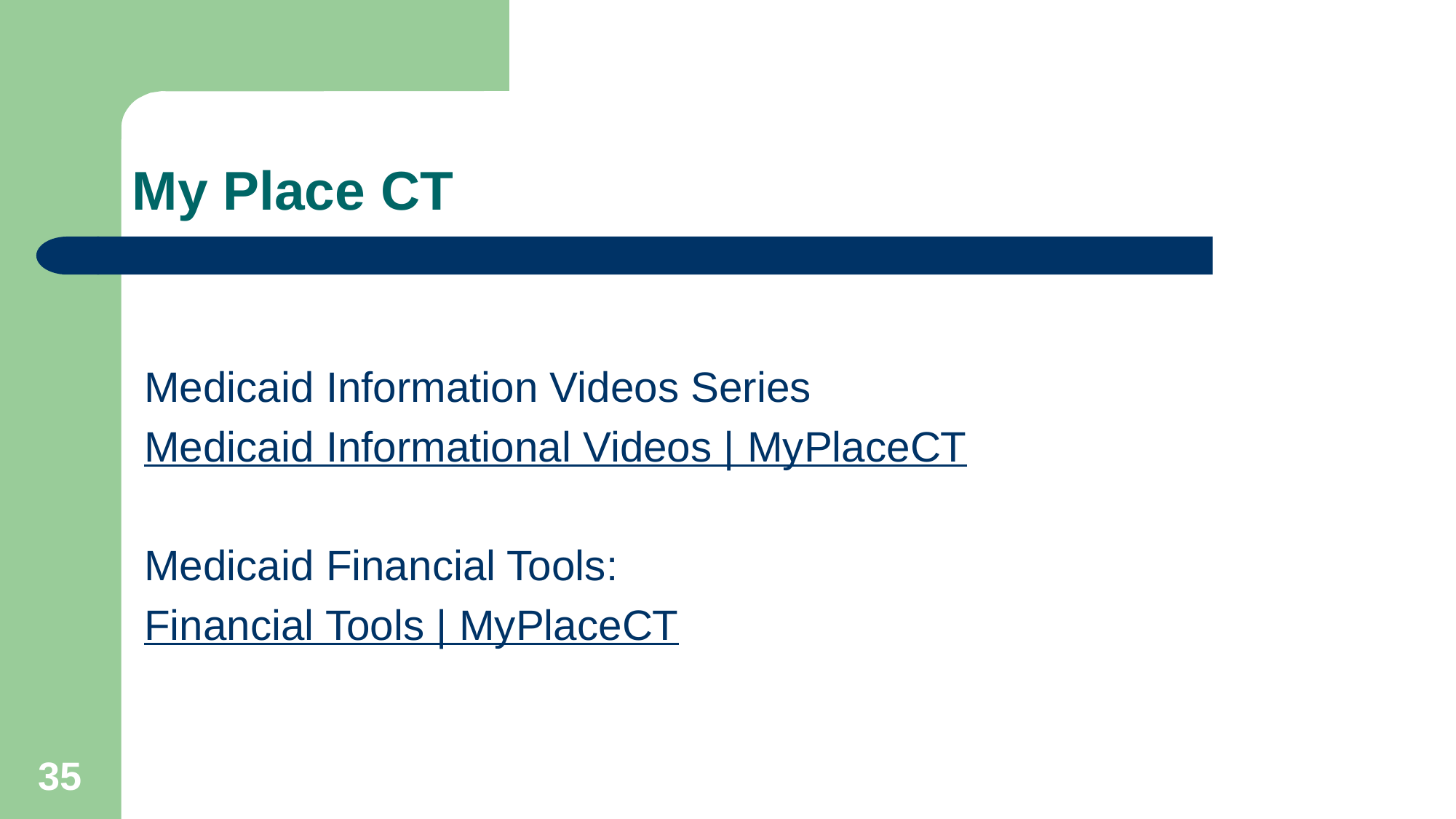

# My Place CT
Medicaid Information Videos Series
Medicaid Informational Videos | MyPlaceCT

Medicaid Financial Tools:
Financial Tools | MyPlaceCT
35